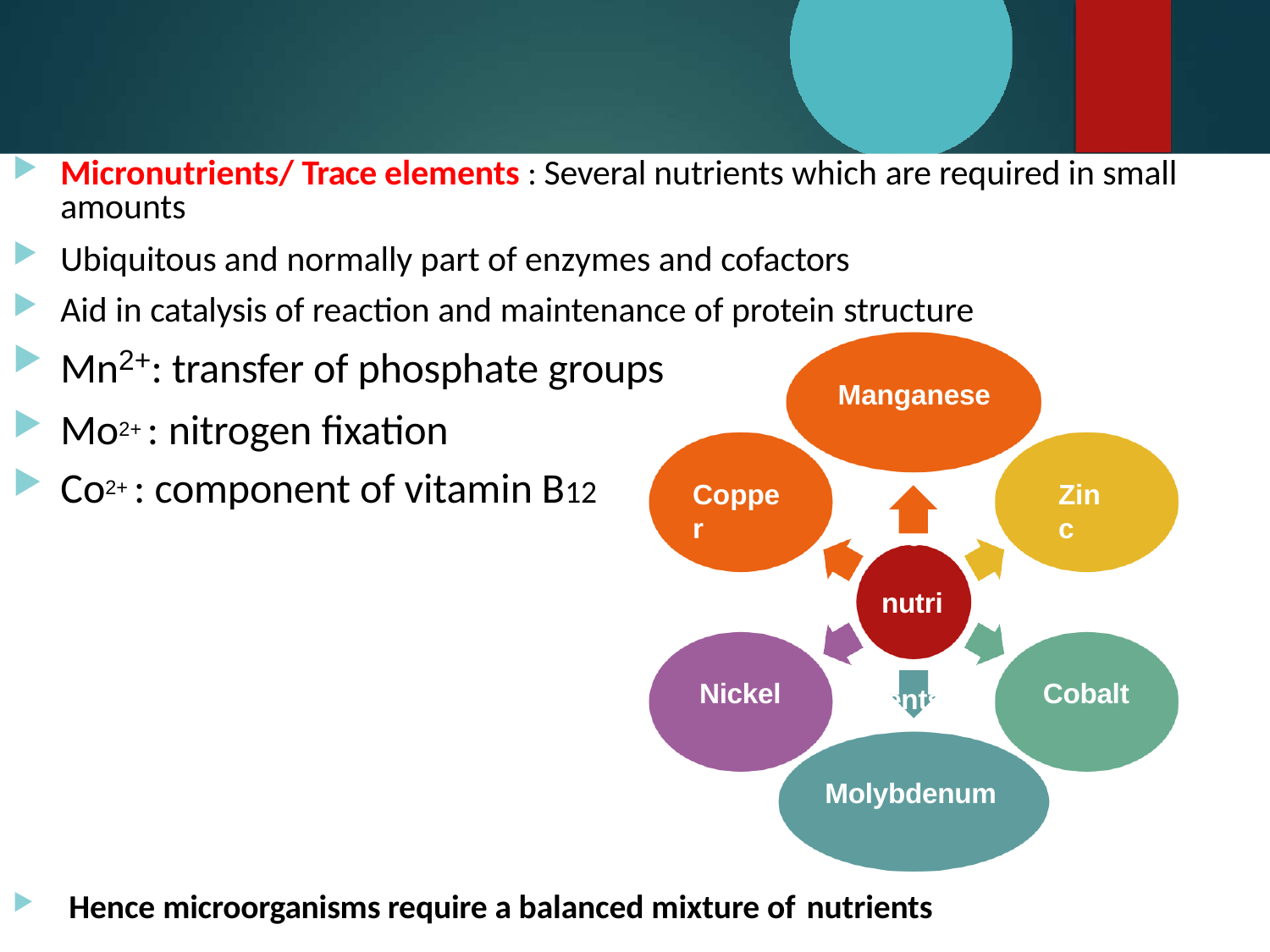

Micronutrients/ Trace elements : Several nutrients which are required in small  amounts
Ubiquitous and normally part of enzymes and cofactors
Aid in catalysis of reaction and maintenance of protein structure
Mn2+: transfer of phosphate groups
Mo2+ : nitrogen fixation
Co2+ : component of vitamin B12

Manganese
Copper
Zinc

Micro
nutri  ents
Nickel
Cobalt
Molybdenum
Hence microorganisms require a balanced mixture of nutrients